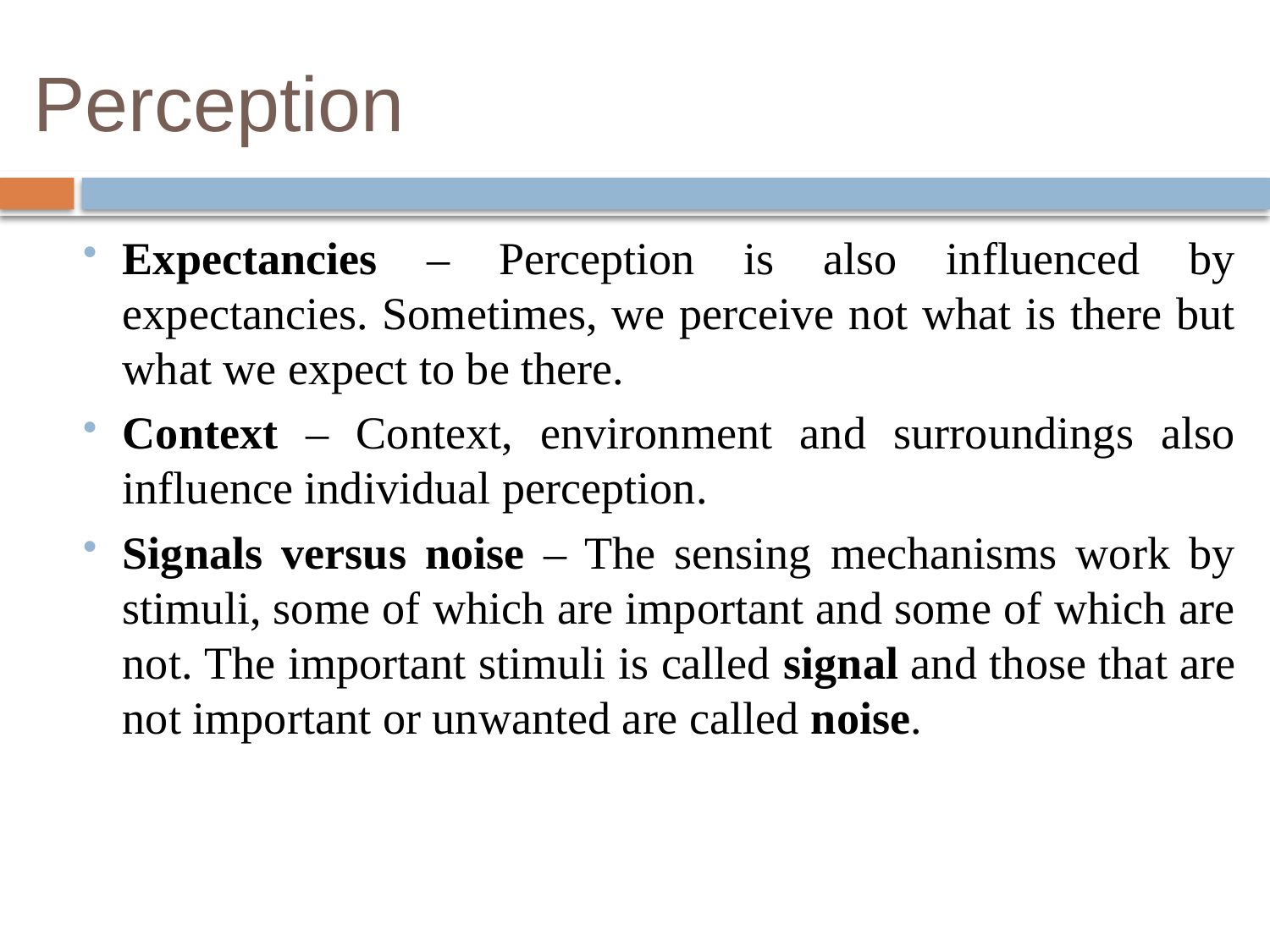

# Perception
Expectancies – Perception is also influenced by expectancies. Sometimes, we perceive not what is there but what we expect to be there.
Context – Context, environment and surroundings also influence individual perception.
Signals versus noise – The sensing mechanisms work by stimuli, some of which are important and some of which are not. The important stimuli is called signal and those that are not important or unwanted are called noise.